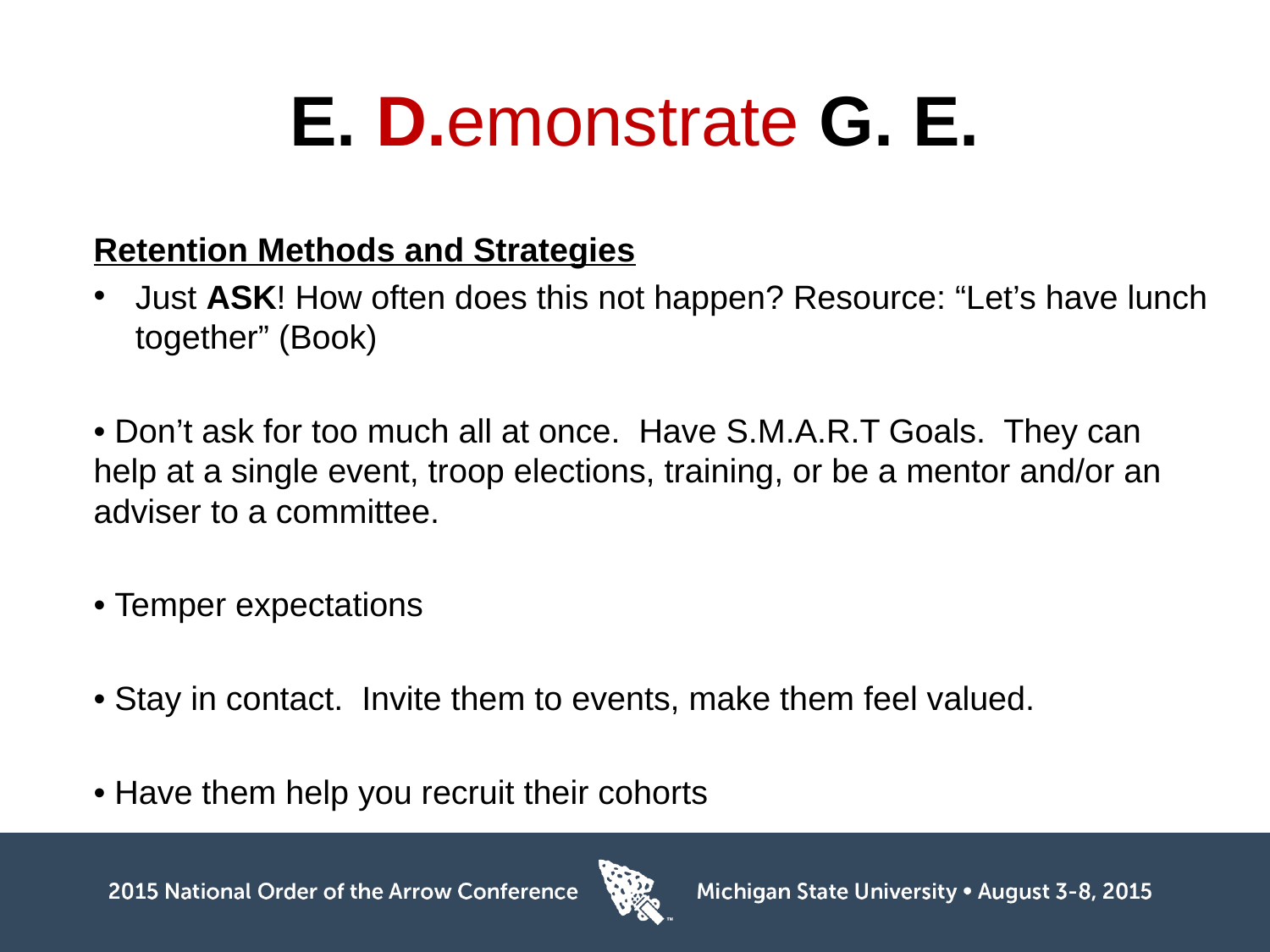

# E. D.emonstrate G. E.
Retention Methods and Strategies
Just ASK! How often does this not happen? Resource: “Let’s have lunch together” (Book)

• Don’t ask for too much all at once.  Have S.M.A.R.T Goals.  They can help at a single event, troop elections, training, or be a mentor and/or an adviser to a committee.

• Temper expectations

• Stay in contact.  Invite them to events, make them feel valued.

• Have them help you recruit their cohorts